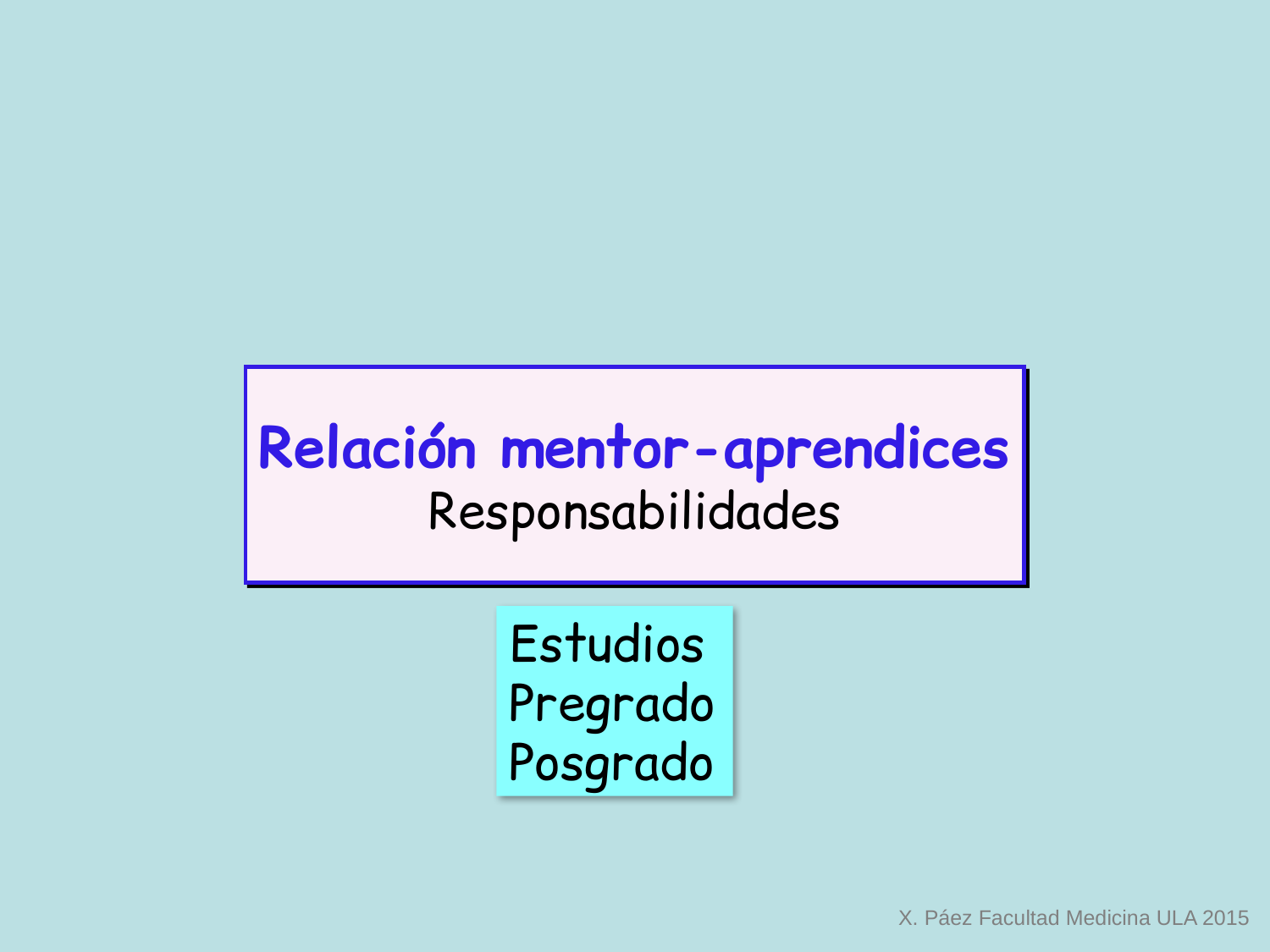

Relación mentor-aprendices
Responsabilidades

Estudios
Pregrado
Posgrado
X. Páez Facultad Medicina ULA 2015